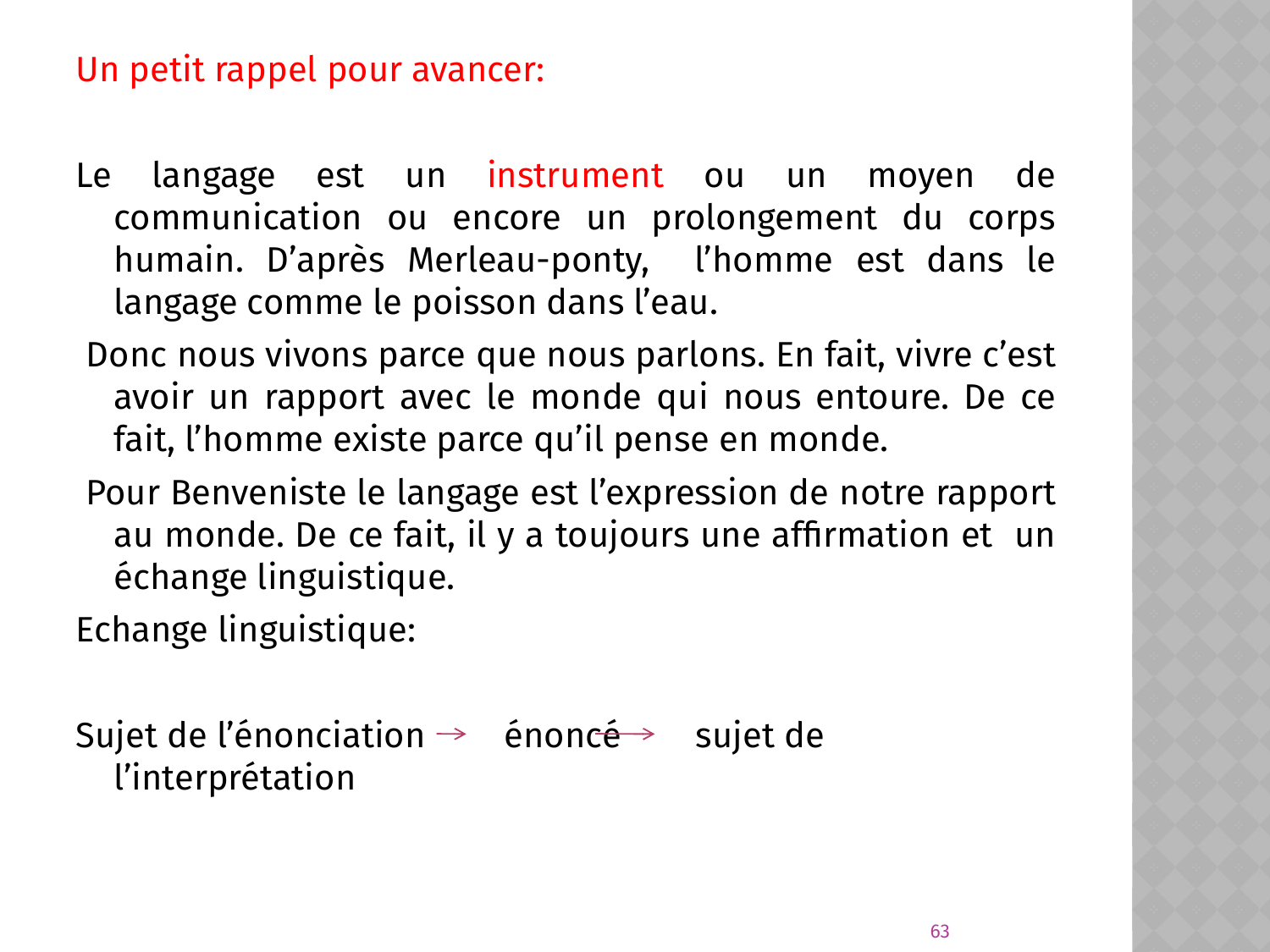

Un petit rappel pour avancer:

Le langage est un instrument ou un moyen de communication ou encore un prolongement du corps humain. D’après Merleau-ponty,  l’homme est dans le langage comme le poisson dans l’eau.
 Donc nous vivons parce que nous parlons. En fait, vivre c’est avoir un rapport avec le monde qui nous entoure. De ce fait, l’homme existe parce qu’il pense en monde.
 Pour Benveniste le langage est l’expression de notre rapport au monde. De ce fait, il y a toujours une affirmation et  un échange linguistique.
Echange linguistique:

Sujet de l’énonciation  	 énoncé        sujet de l’interprétation

63